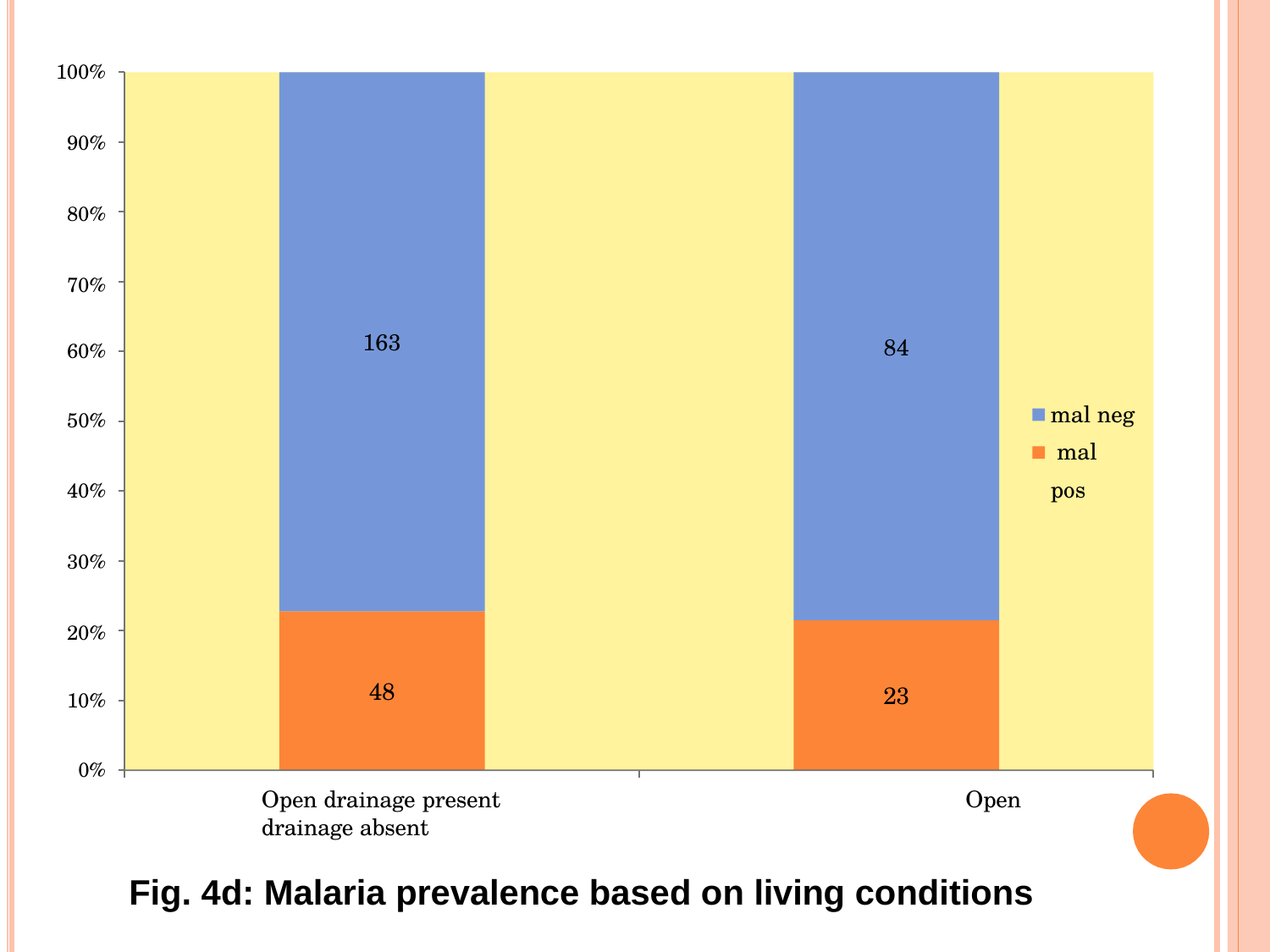

100%

90%

80%

70%

163
84
60%

mal neg  mal pos
50%

40%

30%

20%

48
23
10%

0%
Open drainage present	Open drainage absent

Fig. 4d: Malaria prevalence based on living conditions